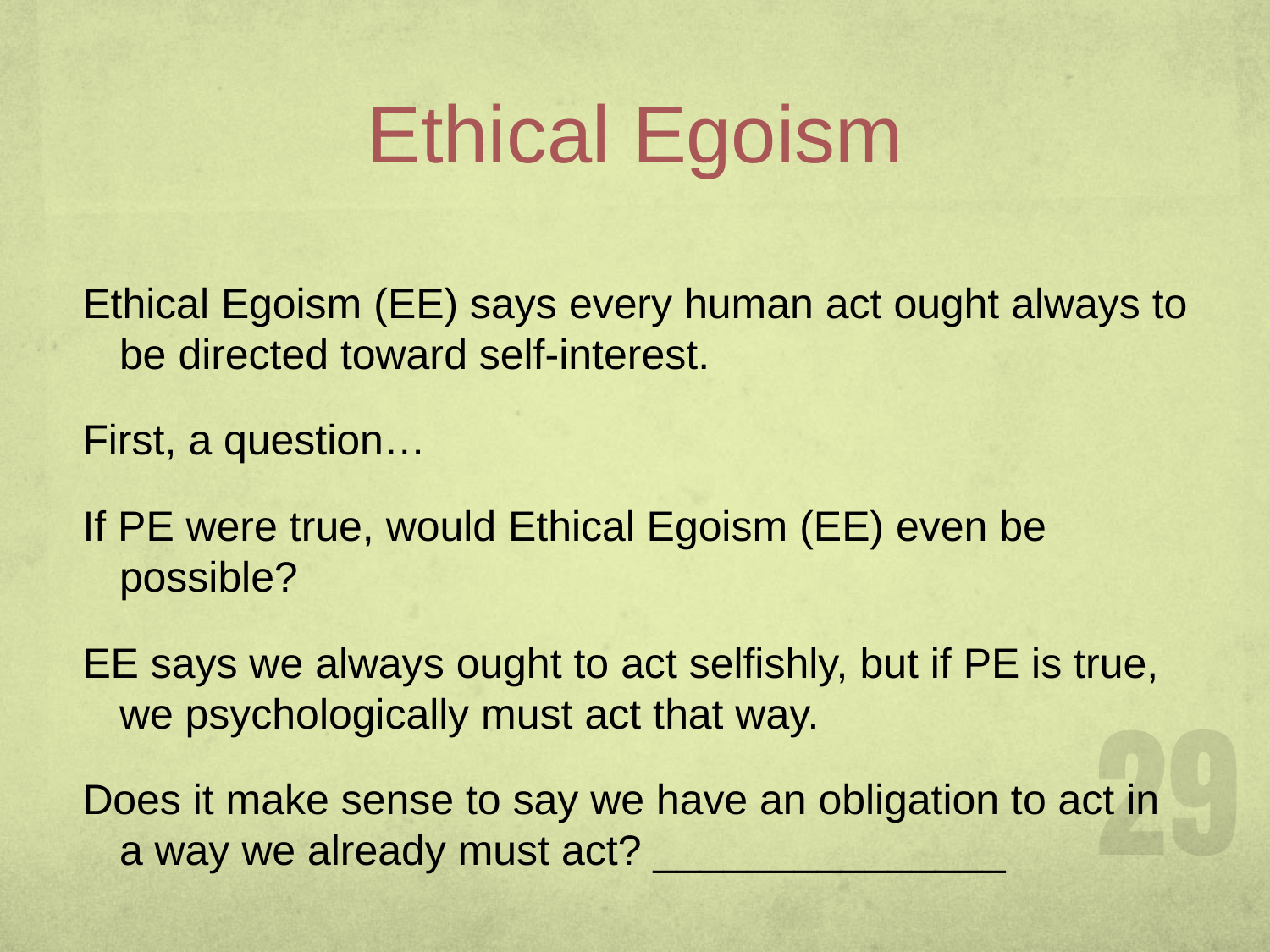

# Ethical Egoism
Ethical Egoism (EE) says every human act ought always to be directed toward self-interest.
First, a question…
If PE were true, would Ethical Egoism (EE) even be possible?
EE says we always ought to act selfishly, but if PE is true, we psychologically must act that way.
Does it make sense to say we have an obligation to act in a way we already must act? _______________
29